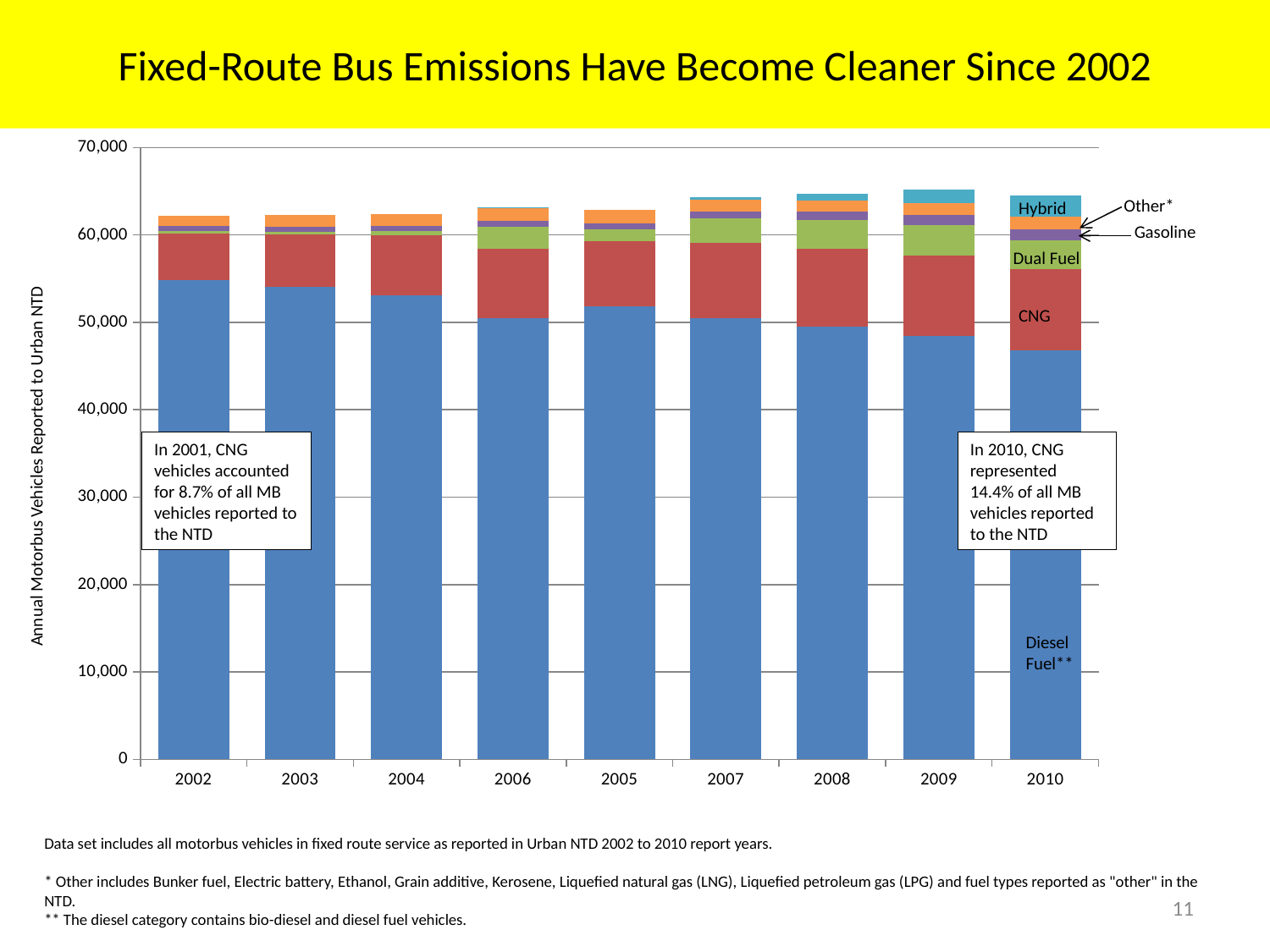

Fixed-Route Bus Emissions Have Become Cleaner Since 2002

### Chart

| Category | Diesel fuel**                                                                            | CNG | Dual fuel                                                                                            | Gasoline                                                                                             | Other* | Hybrid |
|---|---|---|---|---|---|---|
| 2002 | 54783.0 | 5384.0 | 286.0 | 567.0 | 1201.0 | 0.0 |
| 2003 | 54045.0 | 5998.0 | 329.0 | 583.0 | 1370.0 | 0.0 |
| 2004 | 53106.0 | 6863.0 | 455.0 | 552.0 | 1411.0 | 0.0 |
| 2006 | 50441.0 | 8003.0 | 2462.0 | 733.0 | 1397.0 | 130.0 |
| 2005 | 51857.0 | 7403.0 | 1384.0 | 663.0 | 1553.0 | 0.0 |
| 2007 | 50508.0 | 8532.0 | 2820.0 | 800.0 | 1338.0 | 342.0 |
| 2008 | 49461.0 | 8930.0 | 3280.0 | 1010.0 | 1286.0 | 699.0 |
| 2009 | 48403.0 | 9183.0 | 3493.0 | 1177.0 | 1419.0 | 1468.0 |
| 2010 | 46826.0 | 9277.0 | 3279.0 | 1286.0 | 1449.0 | 2435.0 |
Other*
Hybrid
Gasoline
Dual Fuel
CNG
In 2001, CNG vehicles accounted for 8.7% of all MB vehicles reported to the NTD
In 2010, CNG represented 14.4% of all MB vehicles reported to the NTD
Annual Motorbus Vehicles Reported to Urban NTD
Diesel
Fuel**
Data set includes all motorbus vehicles in fixed route service as reported in Urban NTD 2002 to 2010 report years.

* Other includes Bunker fuel, Electric battery, Ethanol, Grain additive, Kerosene, Liquefied natural gas (LNG), Liquefied petroleum gas (LPG) and fuel types reported as "other" in the NTD.
** The diesel category contains bio-diesel and diesel fuel vehicles.
11